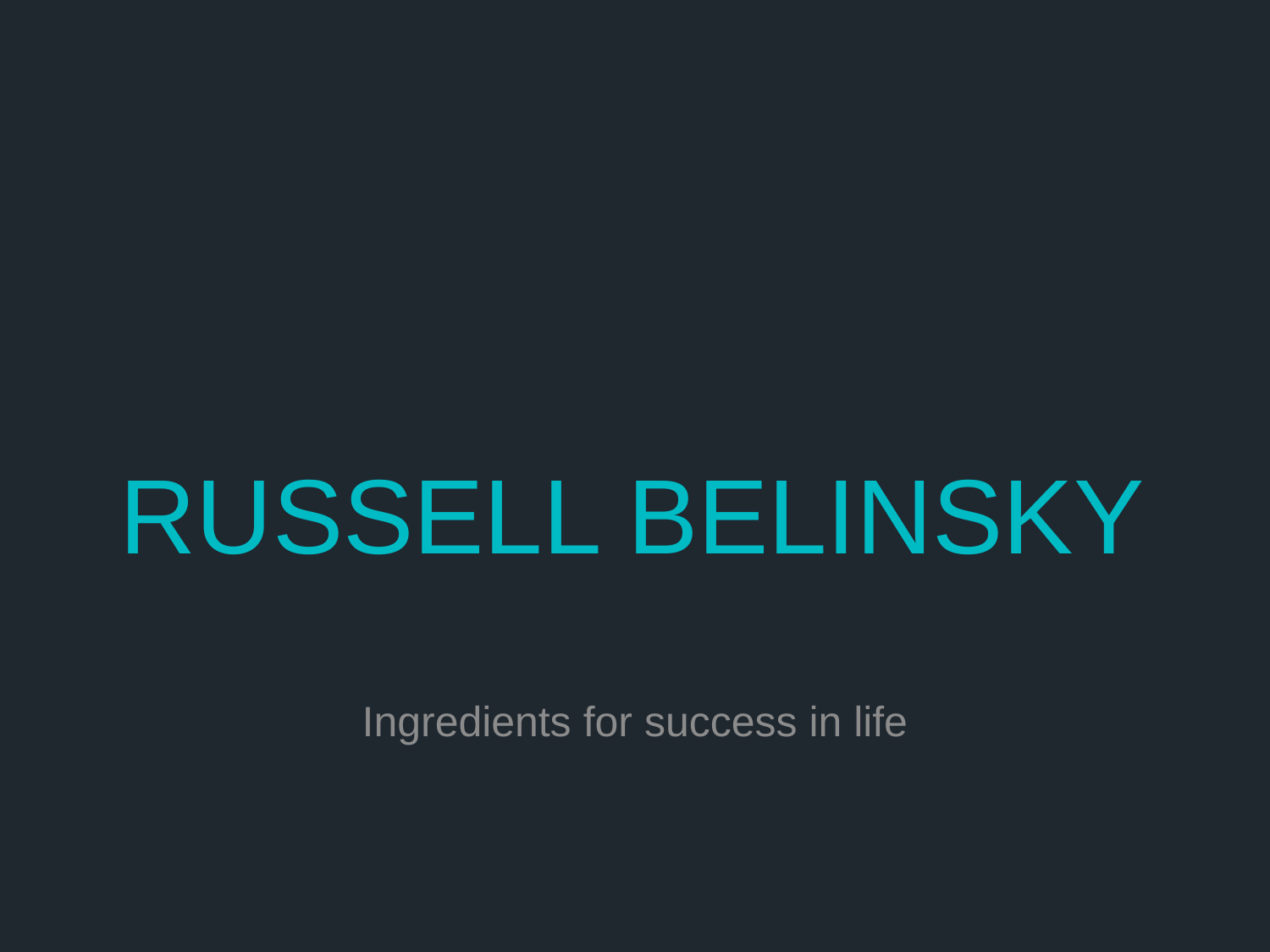

# Russell Belinsky
Ingredients for success in life